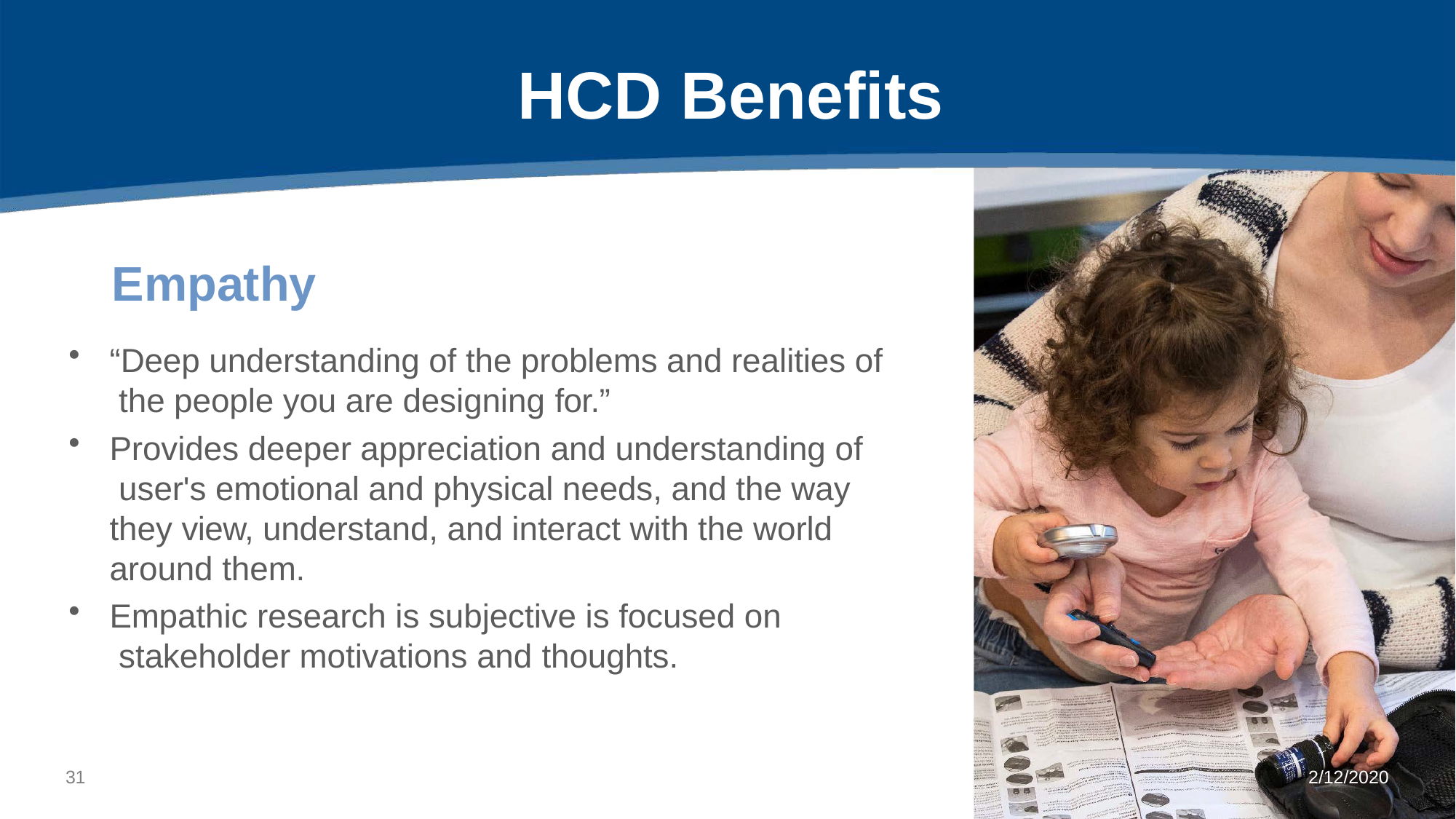

# HCD Benefits

Empathy
“Deep understanding of the problems and realities of  the people you are designing for.”
Provides deeper appreciation and understanding of  user's emotional and physical needs, and the way  they view, understand, and interact with the world  around them.
Empathic research is subjective is focused on  stakeholder motivations and thoughts.
31
2/12/2020